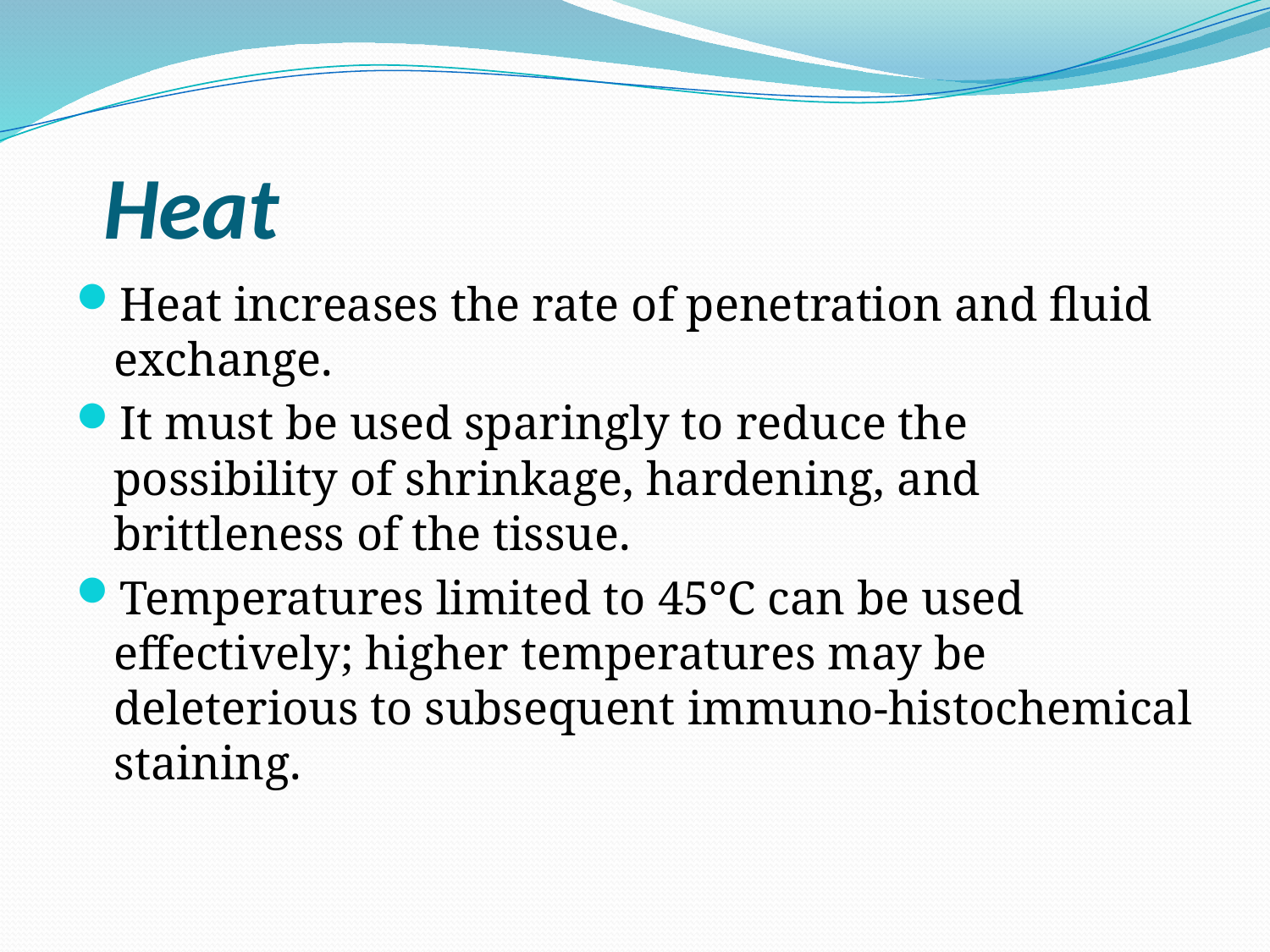

# Heat
Heat increases the rate of penetration and fluid exchange.
It must be used sparingly to reduce the possibility of shrinkage, hardening, and brittleness of the tissue.
Temperatures limited to 45°C can be used effectively; higher temperatures may be deleterious to subsequent immuno-histochemical staining.